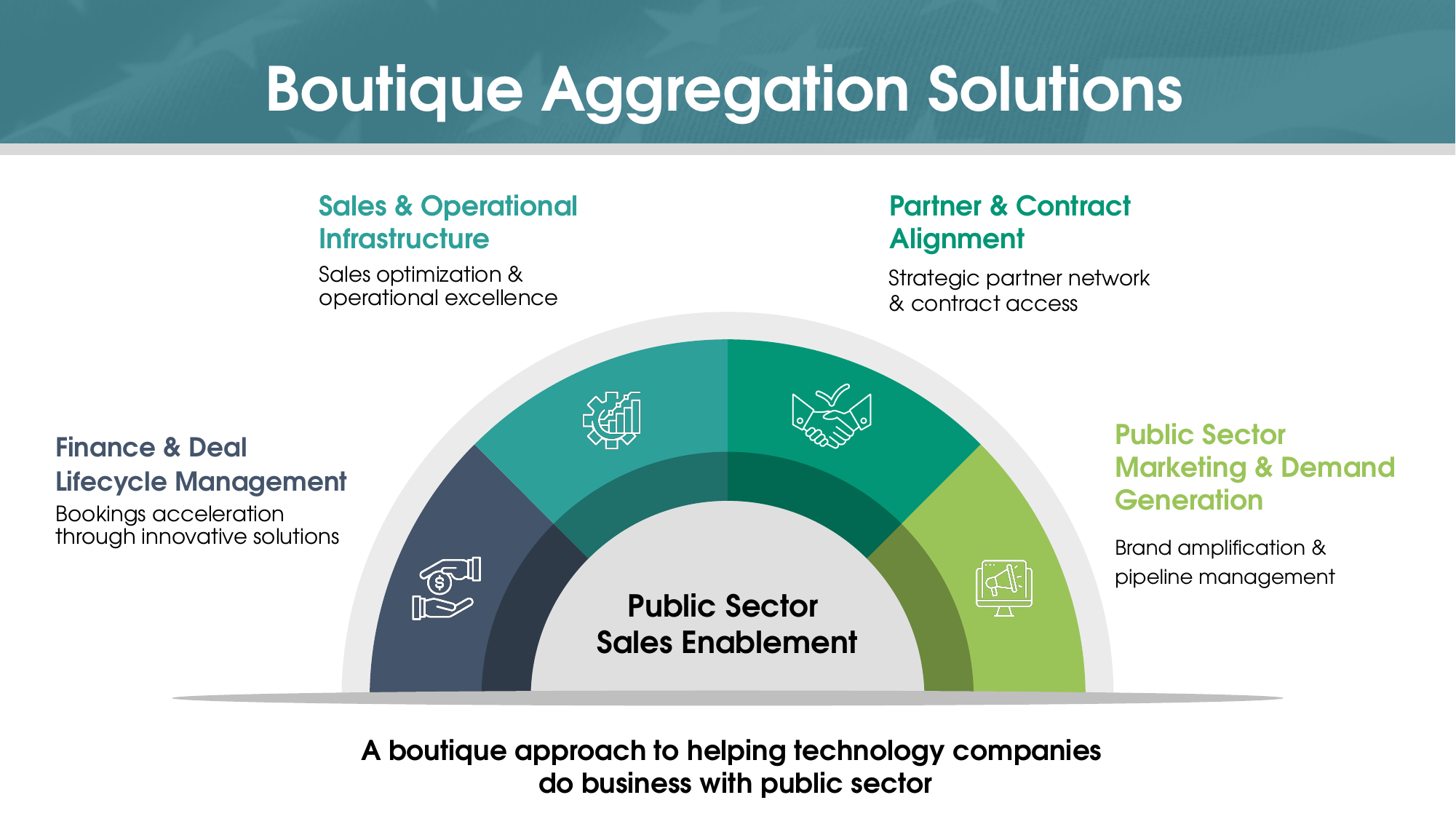

# Boutique Aggregation Solutions
Sales & Operational Infrastructure
Partner & Contract Alignment
Sales optimization & operational excellence

Strategic partner network
& contract access

Public Sector Marketing & Demand Generation
Finance & Deal  Lifecycle Management
Bookings acceleration through innovative solutions
Brand amplification & pipeline management